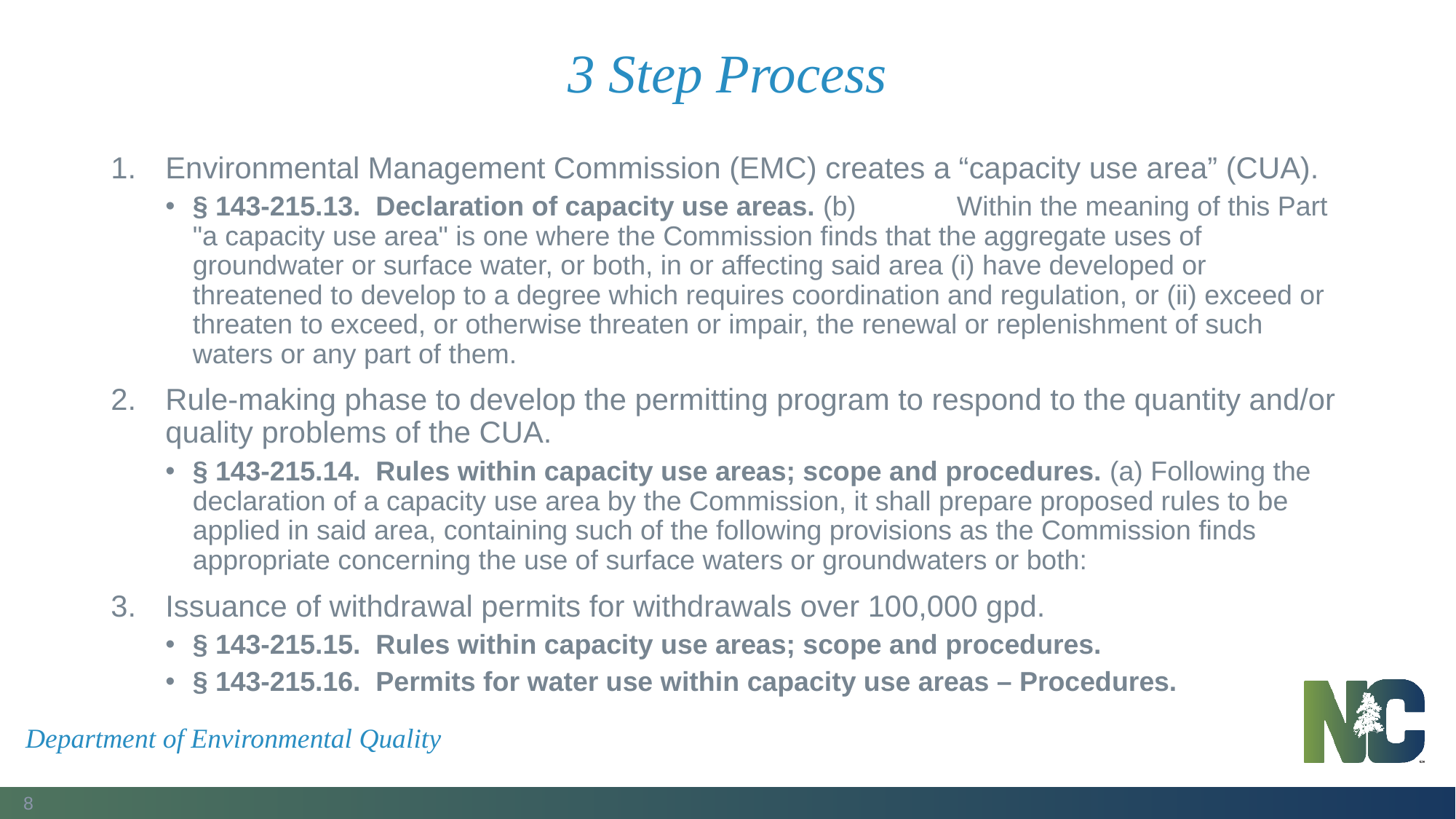

# 3 Step Process
Environmental Management Commission (EMC) creates a “capacity use area” (CUA).
§ 143‑215.13.  Declaration of capacity use areas. (b)	Within the meaning of this Part "a capacity use area" is one where the Commission finds that the aggregate uses of groundwater or surface water, or both, in or affecting said area (i) have developed or threatened to develop to a degree which requires coordination and regulation, or (ii) exceed or threaten to exceed, or otherwise threaten or impair, the renewal or replenishment of such waters or any part of them.
Rule-making phase to develop the permitting program to respond to the quantity and/or quality problems of the CUA.
§ 143‑215.14.  Rules within capacity use areas; scope and procedures. (a) Following the declaration of a capacity use area by the Commission, it shall prepare proposed rules to be applied in said area, containing such of the following provisions as the Commission finds appropriate concerning the use of surface waters or groundwaters or both:
Issuance of withdrawal permits for withdrawals over 100,000 gpd.
§ 143‑215.15.  Rules within capacity use areas; scope and procedures.
§ 143‑215.16.  Permits for water use within capacity use areas – Procedures.

Department of Environmental Quality
8